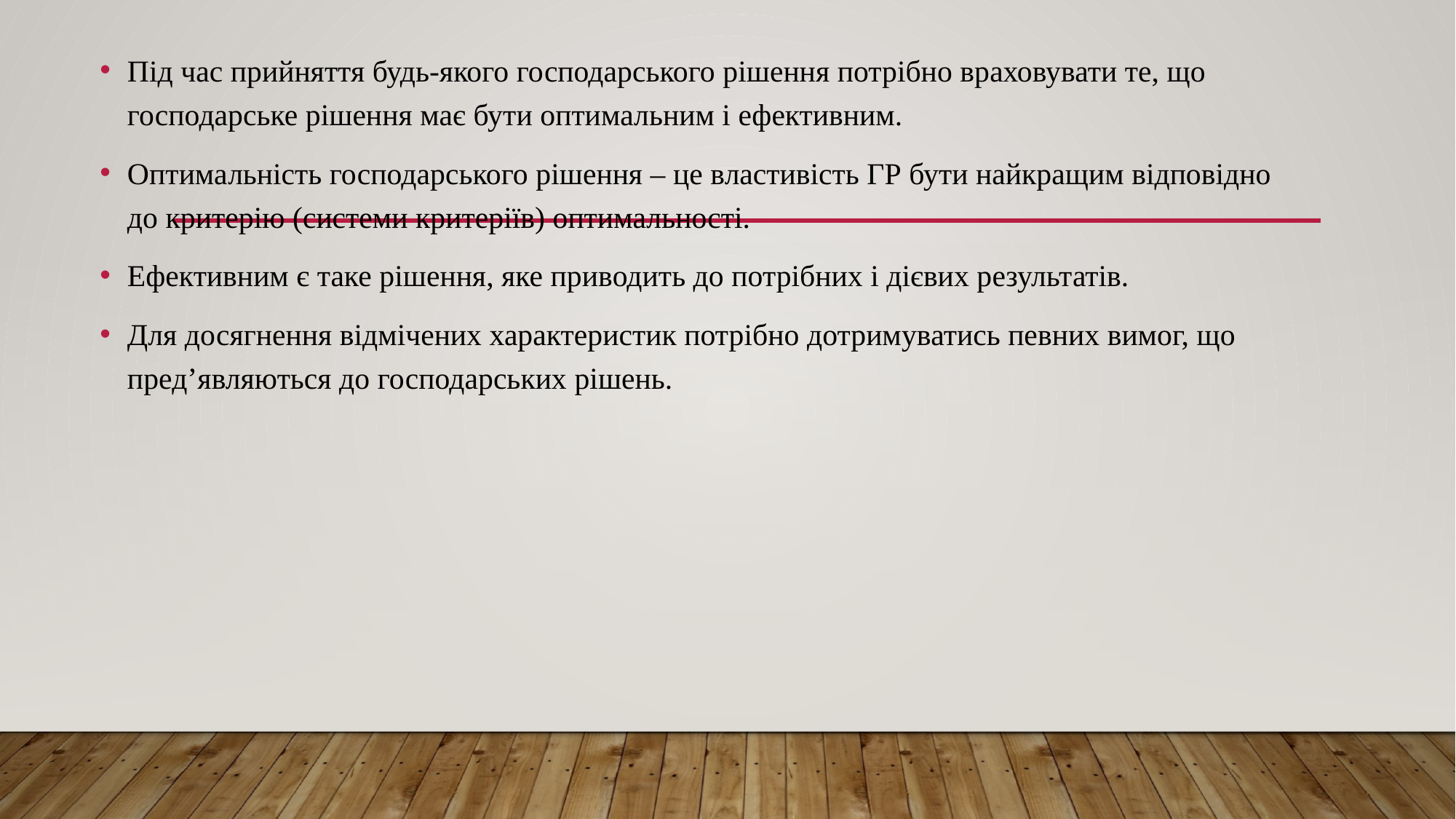

Під час прийняття будь-якого господарського рішення потрібно враховувати те, що господарське рішення має бути оптимальним і ефективним.
Оптимальність господарського рішення – це властивість ГР бути найкращим відповідно до критерію (системи критеріїв) оптимальності.
Ефективним є таке рішення, яке приводить до потрібних і дієвих результатів.
Для досягнення відмічених характеристик потрібно дотримуватись певних вимог, що пред’являються до господарських рішень.